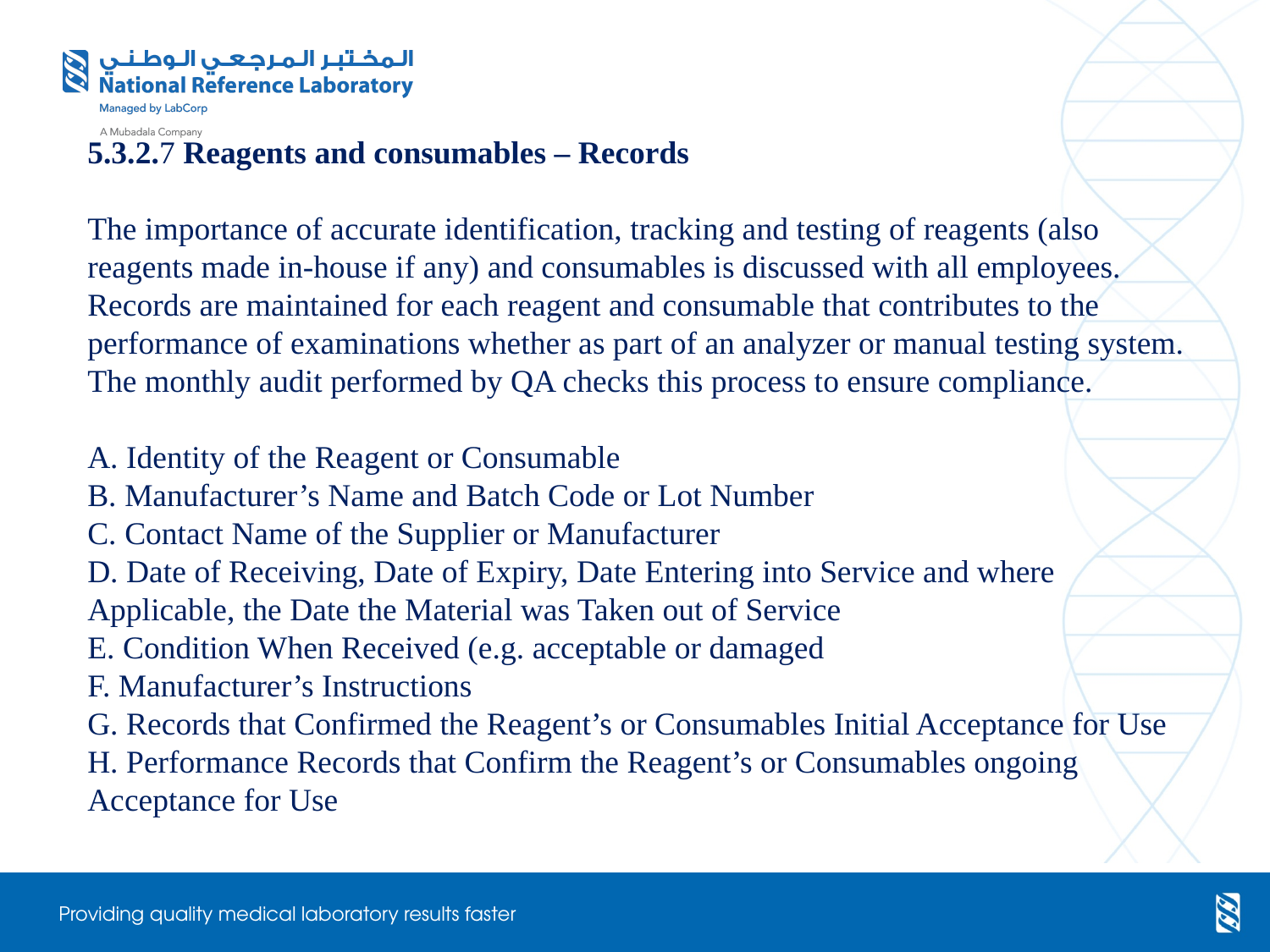

5.3.2.7 Reagents and consumables – Records

The importance of accurate identification, tracking and testing of reagents (also reagents made in-house if any) and consumables is discussed with all employees.  Records are maintained for each reagent and consumable that contributes to the performance of examinations whether as part of an analyzer or manual testing system. The monthly audit performed by QA checks this process to ensure compliance.

A. Identity of the Reagent or Consumable
B. Manufacturer’s Name and Batch Code or Lot Number
C. Contact Name of the Supplier or Manufacturer
D. Date of Receiving, Date of Expiry, Date Entering into Service and where Applicable, the Date the Material was Taken out of Service
E. Condition When Received (e.g. acceptable or damaged
F. Manufacturer’s Instructions
G. Records that Confirmed the Reagent’s or Consumables Initial Acceptance for Use
H. Performance Records that Confirm the Reagent’s or Consumables ongoing Acceptance for Use